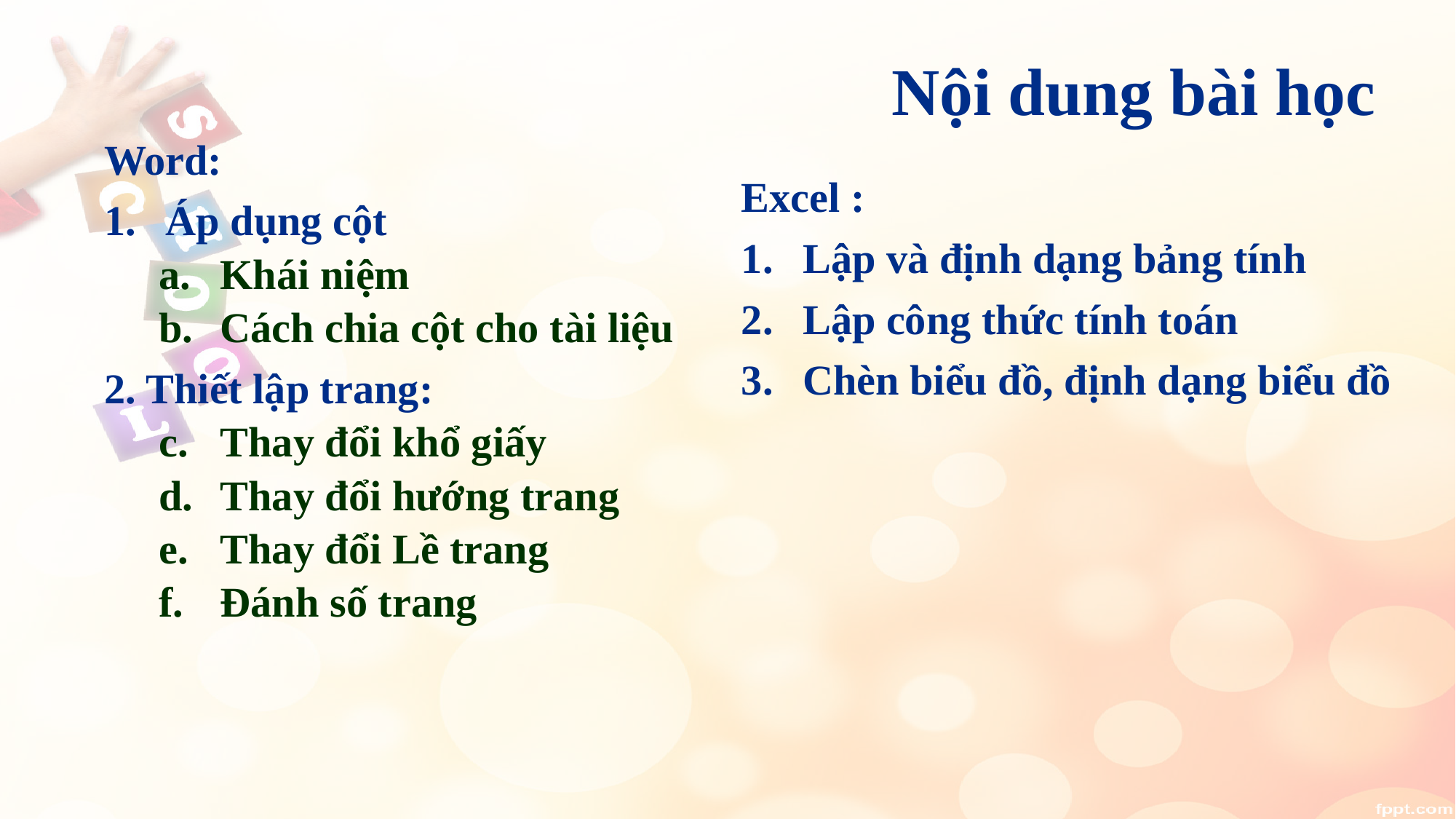

# Nội dung bài học
Word:
Áp dụng cột
Khái niệm
Cách chia cột cho tài liệu
2. Thiết lập trang:
Thay đổi khổ giấy
Thay đổi hướng trang
Thay đổi Lề trang
Đánh số trang
Excel :
Lập và định dạng bảng tính
Lập công thức tính toán
Chèn biểu đồ, định dạng biểu đồ